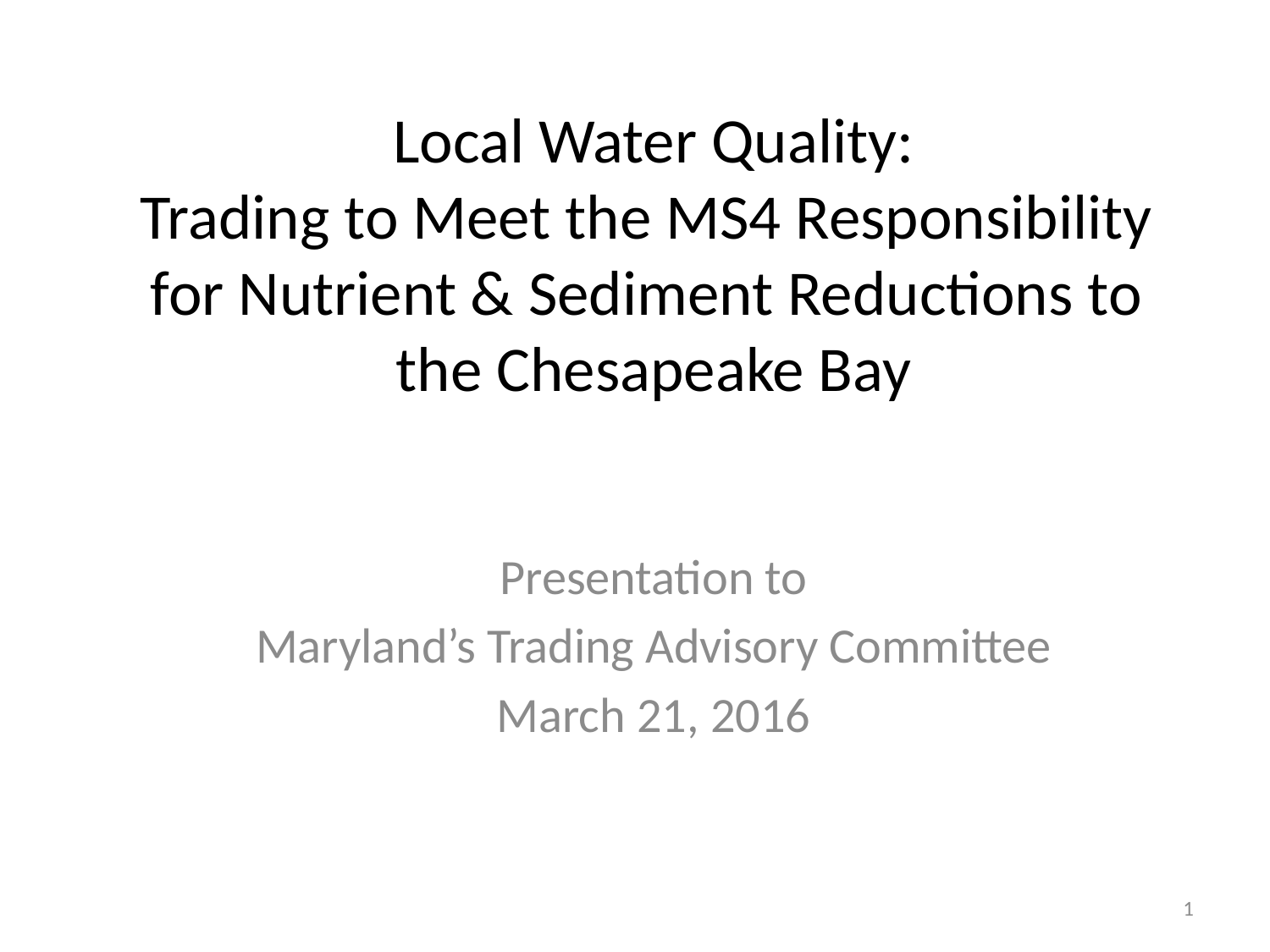

# Local Water Quality: Trading to Meet the MS4 Responsibility for Nutrient & Sediment Reductions to the Chesapeake Bay
Presentation to
Maryland’s Trading Advisory Committee
March 21, 2016
1